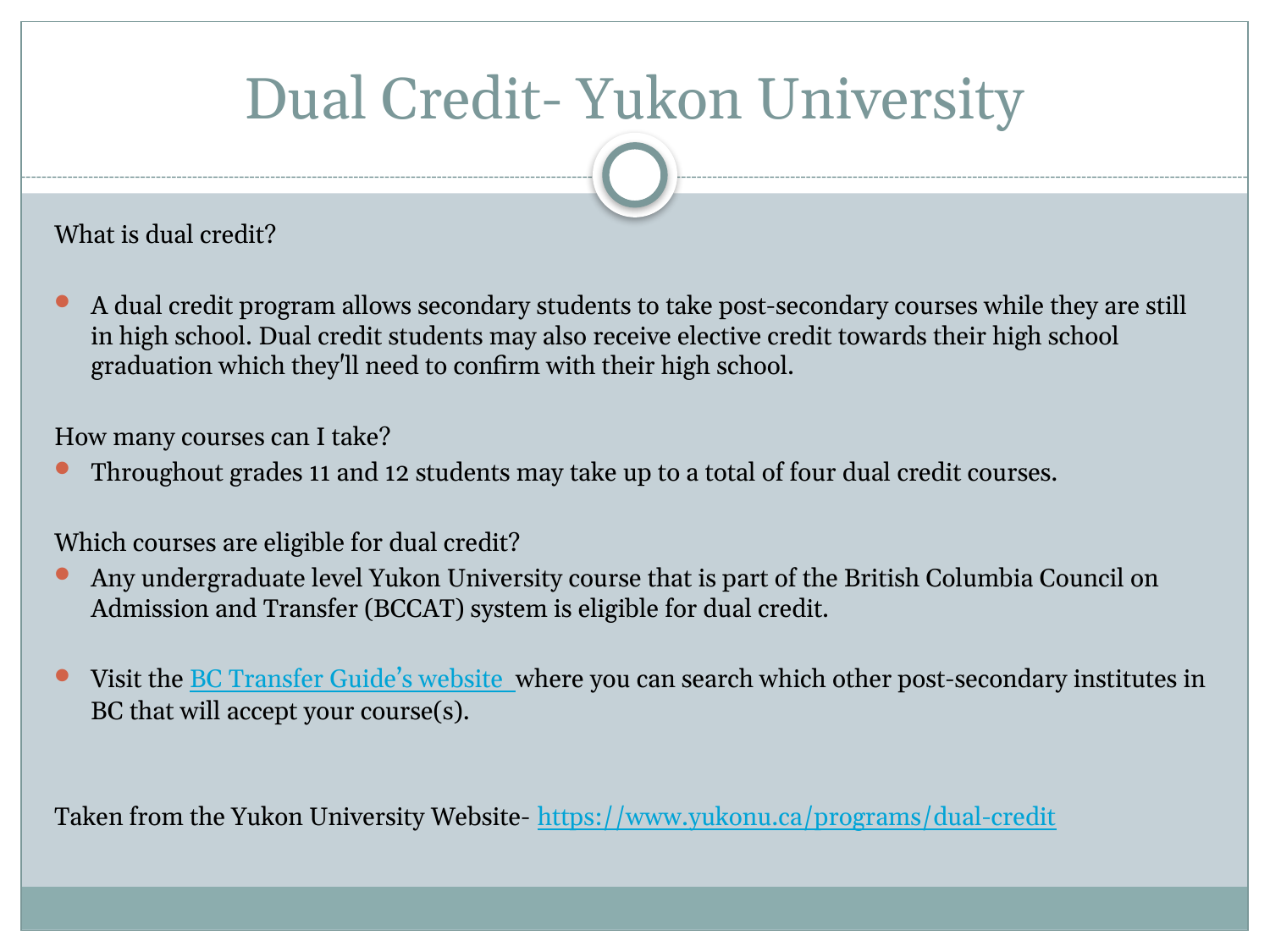

# Dual Credit- Yukon University
What is dual credit?

A dual credit program allows secondary students to take post-secondary courses while they are still in high school. Dual credit students may also receive elective credit towards their high school graduation which they'll need to confirm with their high school.

How many courses can I take?
Throughout grades 11 and 12 students may take up to a total of four dual credit courses.

Which courses are eligible for dual credit?
Any undergraduate level Yukon University course that is part of the British Columbia Council on Admission and Transfer (BCCAT) system is eligible for dual credit.

Visit the BC Transfer Guide’s website  where you can search which other post-secondary institutes in BC that will accept your course(s).

Taken from the Yukon University Website- https://www.yukonu.ca/programs/dual-credit